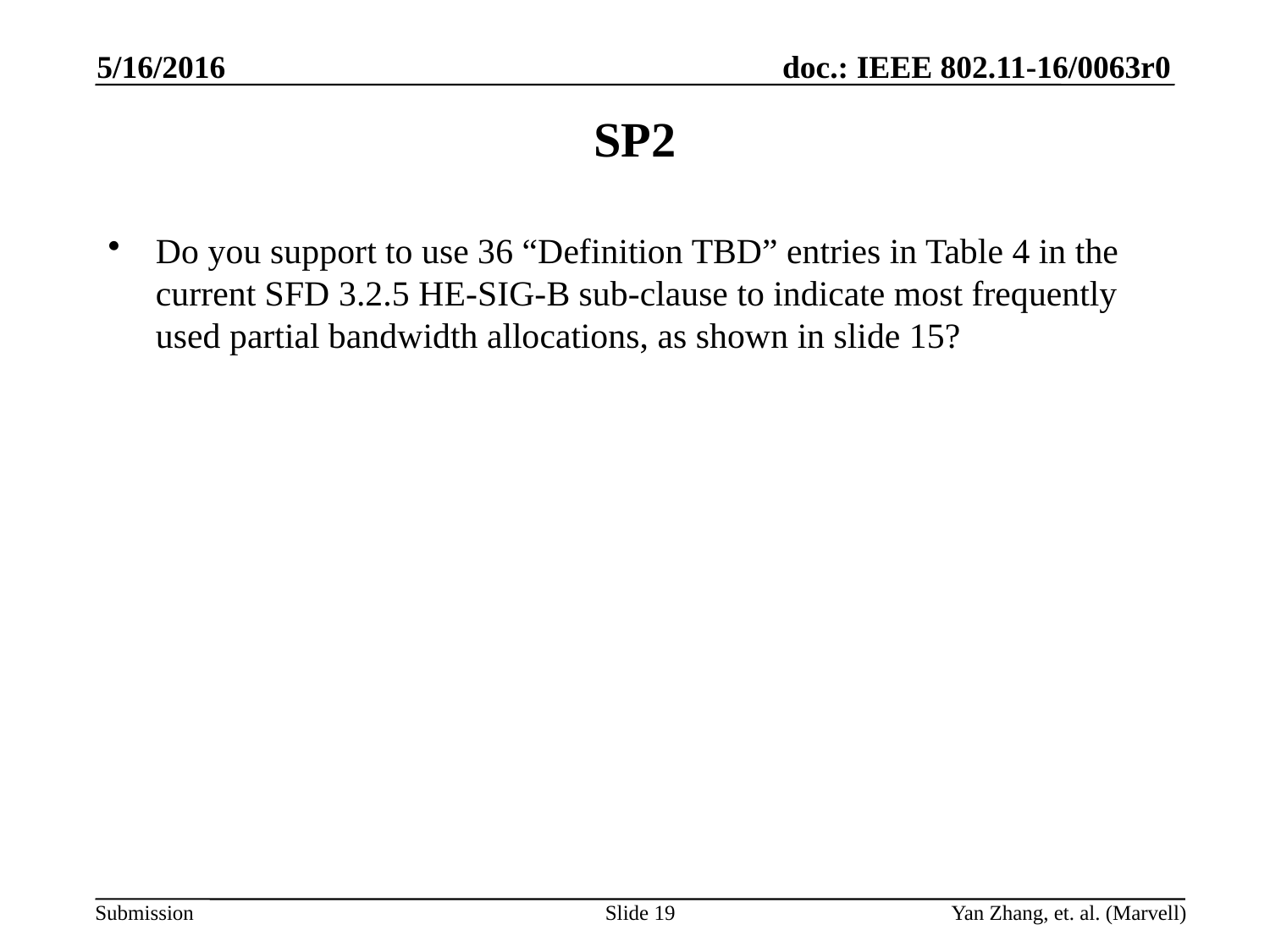

5/16/2016
# SP2
Do you support to use 36 “Definition TBD” entries in Table 4 in the current SFD 3.2.5 HE-SIG-B sub-clause to indicate most frequently used partial bandwidth allocations, as shown in slide 15?
Slide 19
Yan Zhang, et. al. (Marvell)